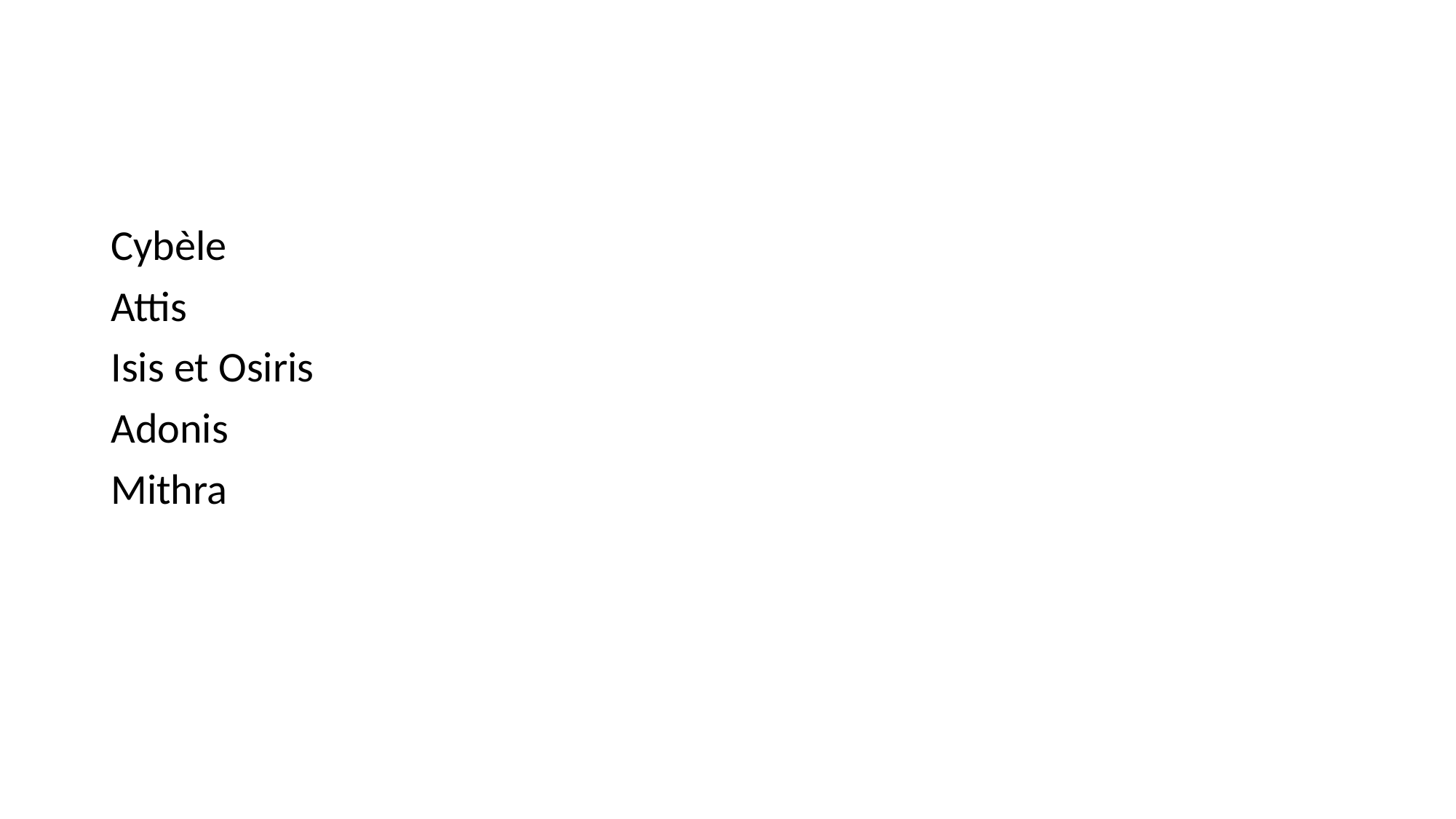

#
Cybèle
Attis
Isis et Osiris
Adonis
Mithra